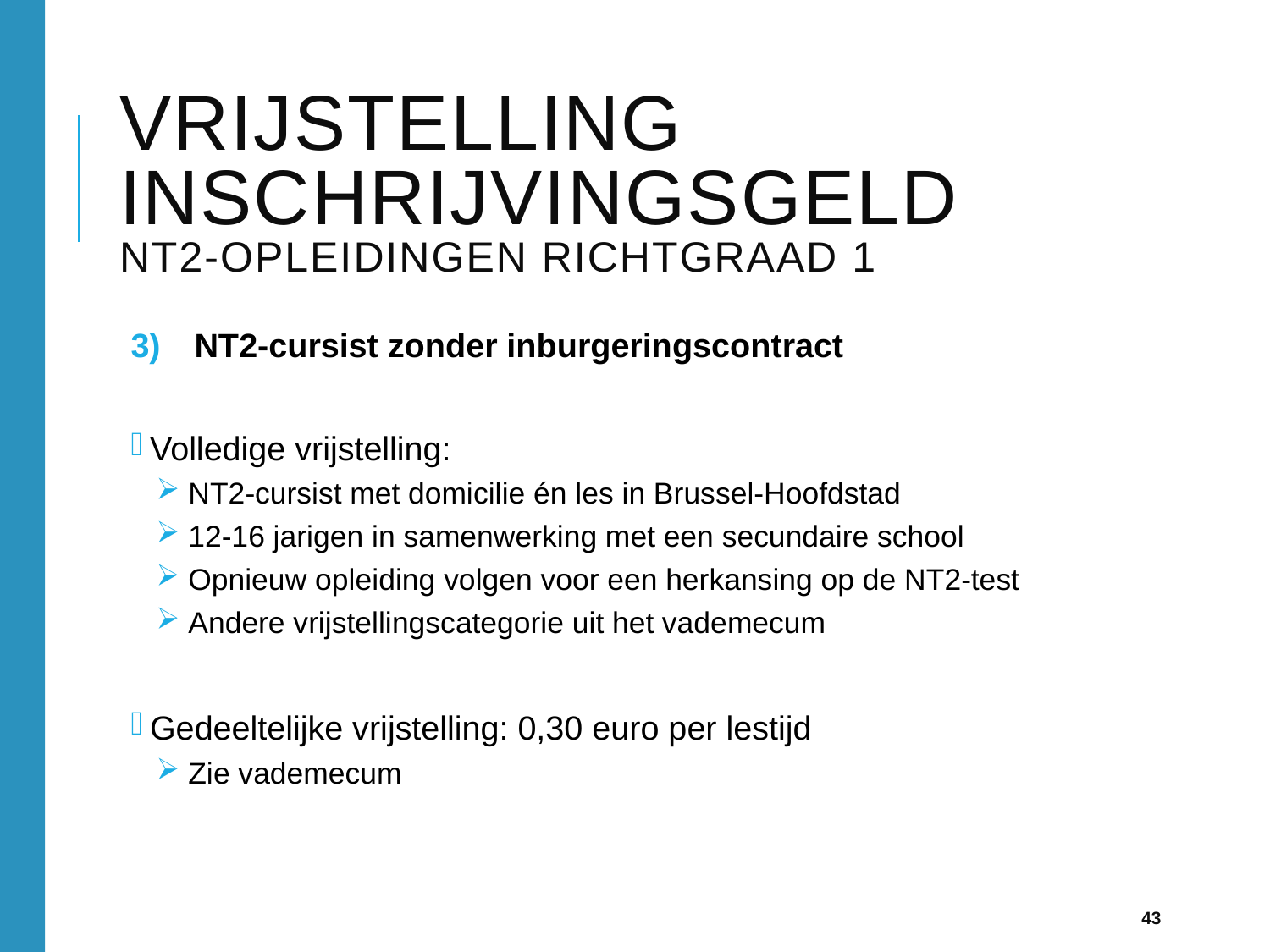

# Vrijstelling inschrijvingsgeld NT2-opleidingen richtgraad 1
NT2-cursist zonder inburgeringscontract

Volledige vrijstelling:
NT2-cursist met domicilie én les in Brussel-Hoofdstad
12-16 jarigen in samenwerking met een secundaire school
Opnieuw opleiding volgen voor een herkansing op de NT2-test
Andere vrijstellingscategorie uit het vademecum

Gedeeltelijke vrijstelling: 0,30 euro per lestijd
Zie vademecum

43